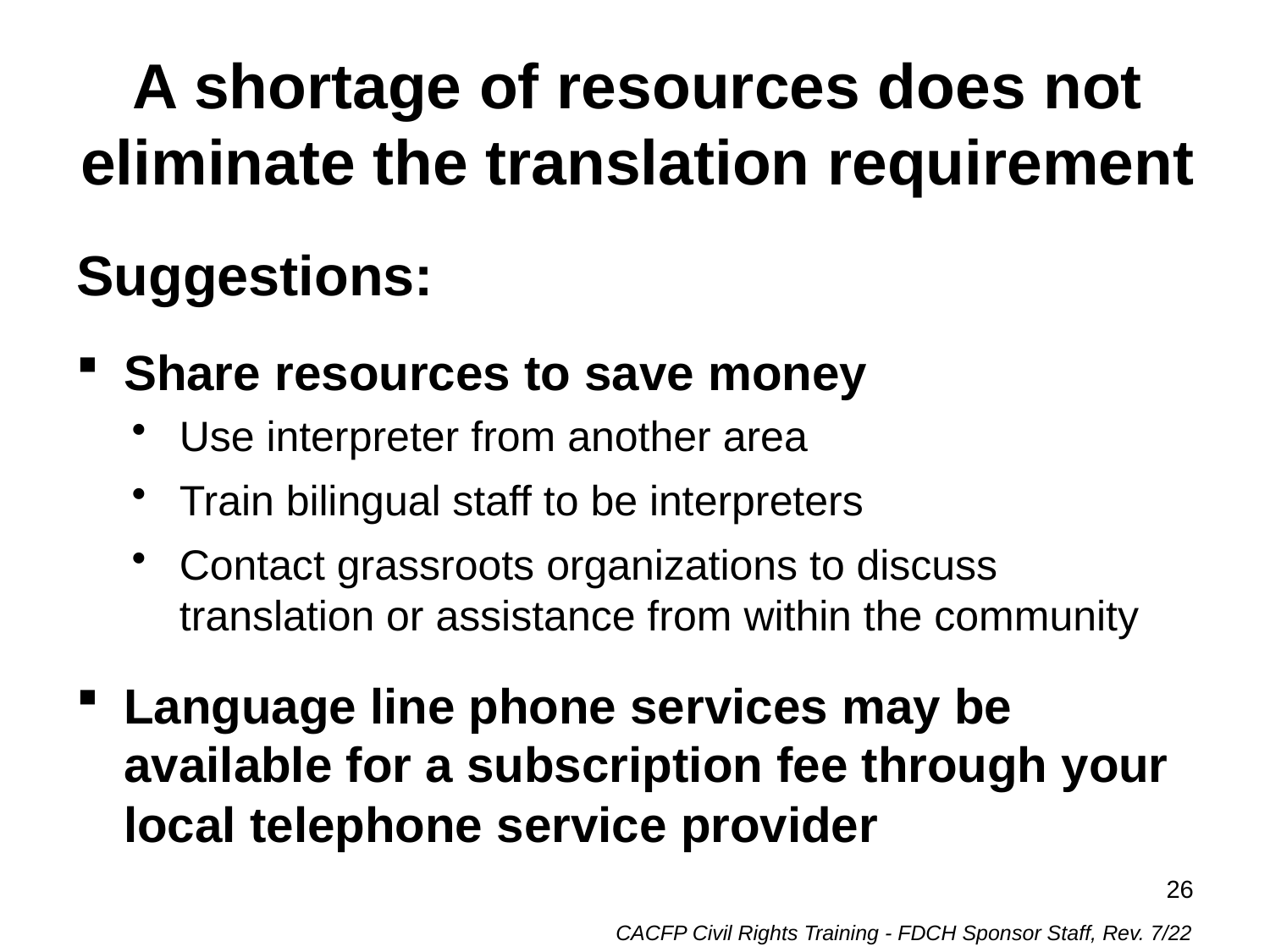

# A shortage of resources does not eliminate the translation requirement
Suggestions:

Share resources to save money
Use interpreter from another area
Train bilingual staff to be interpreters
Contact grassroots organizations to discuss translation or assistance from within the community

Language line phone services may be available for a subscription fee through your local telephone service provider

26
CACFP Civil Rights Training - FDCH Sponsor Staff, Rev. 7/22